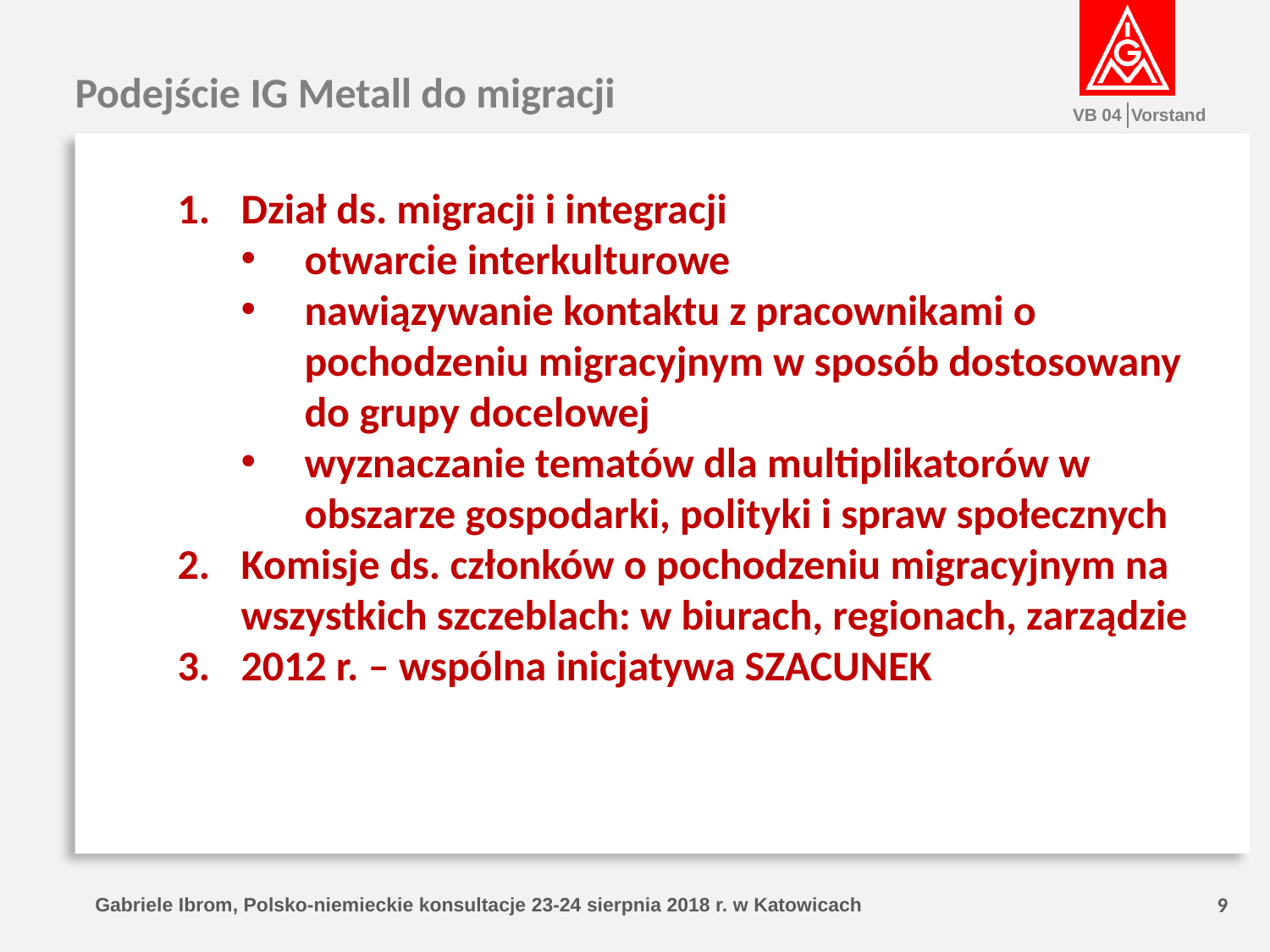

Podejście IG Metall do migracji

Dział ds. migracji i integracji
otwarcie interkulturowe
nawiązywanie kontaktu z pracownikami o pochodzeniu migracyjnym w sposób dostosowany do grupy docelowej
wyznaczanie tematów dla multiplikatorów w obszarze gospodarki, polityki i spraw społecznych
Komisje ds. członków o pochodzeniu migracyjnym na wszystkich szczeblach: w biurach, regionach, zarządzie
2012 r. – wspólna inicjatywa SZACUNEK
Gabriele Ibrom, Polsko-niemieckie konsultacje 23-24 sierpnia 2018 r. w Katowicach
9